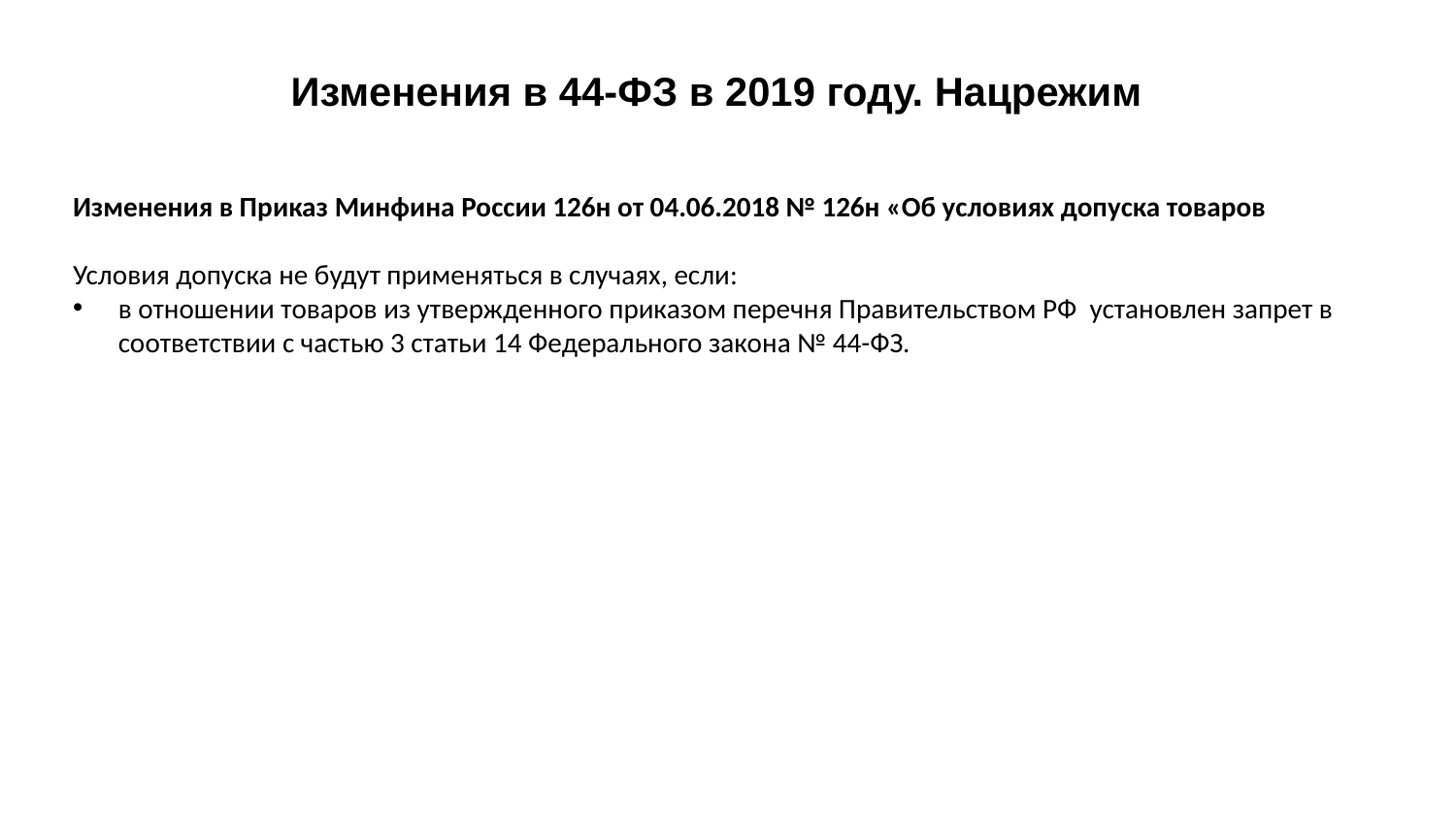

# Изменения в 44-ФЗ в 2019 году. Нацрежим
Изменения в Приказ Минфина России 126н от 04.06.2018 № 126н «Об условиях допуска товаров

Условия допуска не будут применяться в случаях, если:
в отношении товаров из утвержденного приказом перечня Правительством РФ  установлен запрет в соответствии с частью 3 статьи 14 Федерального закона № 44-ФЗ.